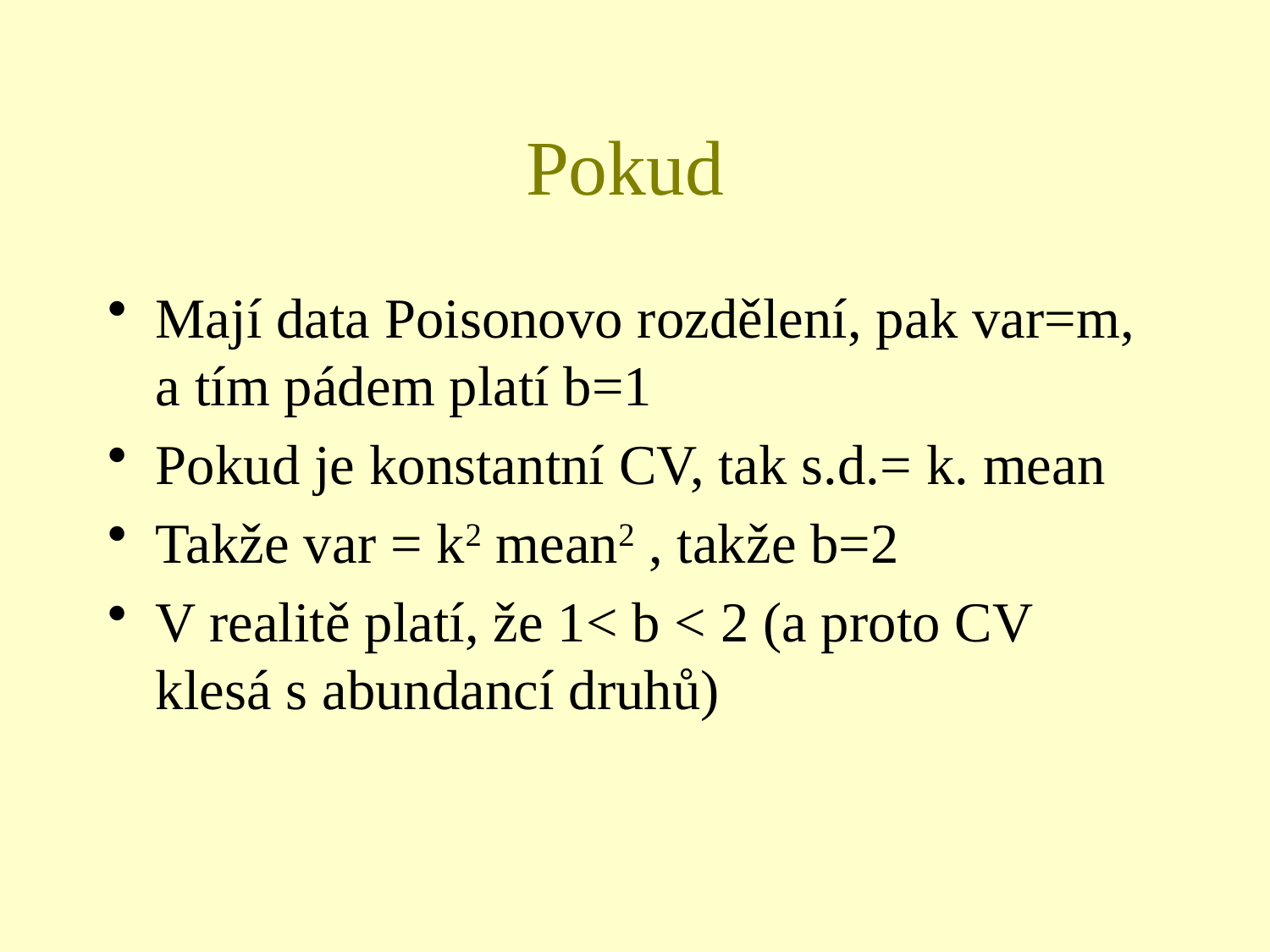

# Pokud
Mají data Poisonovo rozdělení, pak var=m, a tím pádem platí b=1
Pokud je konstantní CV, tak s.d.= k. mean
Takže var = k2 mean2 , takže b=2
V realitě platí, že 1< b < 2 (a proto CV klesá s abundancí druhů)